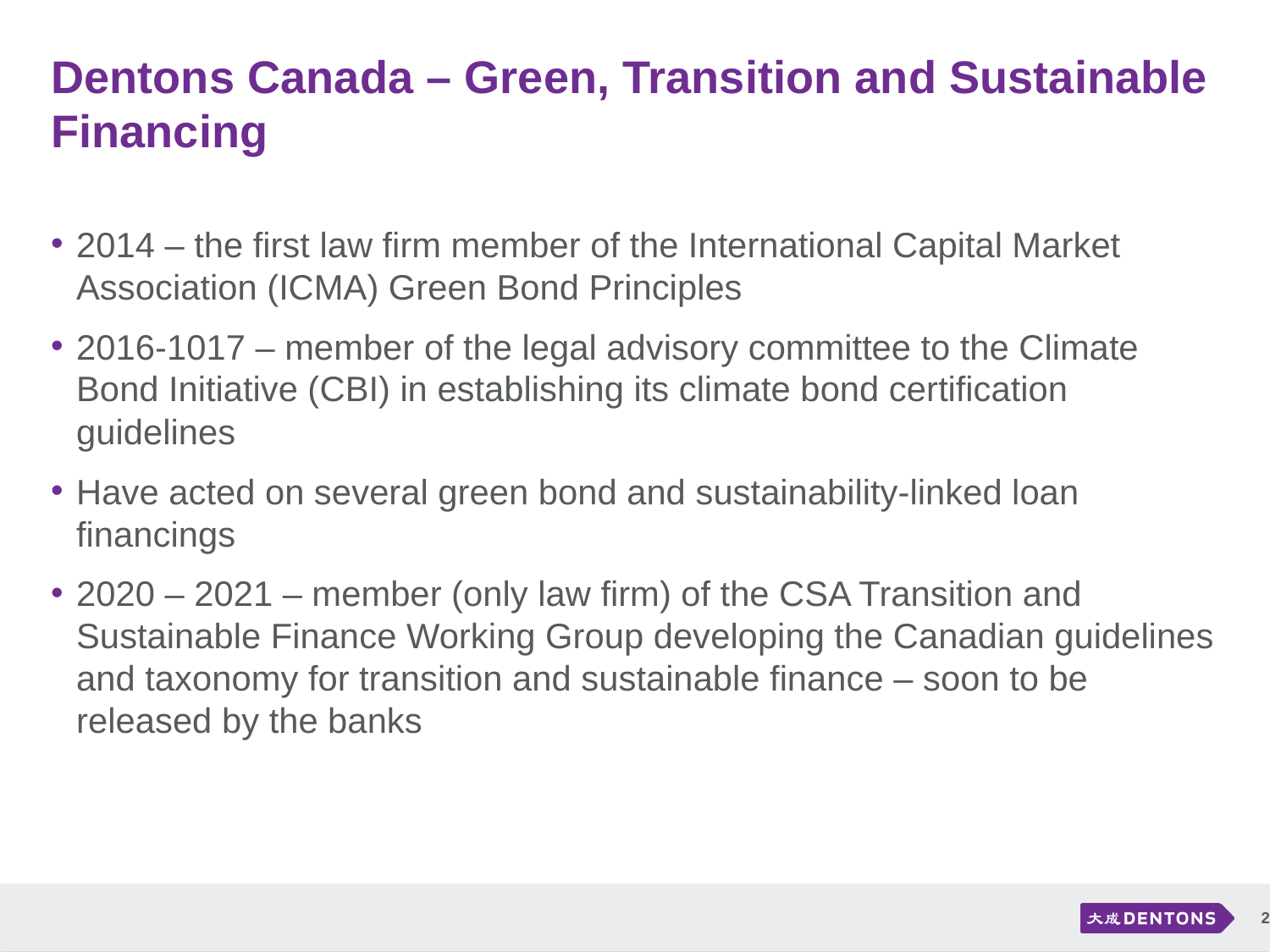

# Dentons Canada – Green, Transition and Sustainable Financing
2014 – the first law firm member of the International Capital Market Association (ICMA) Green Bond Principles
2016-1017 – member of the legal advisory committee to the Climate Bond Initiative (CBI) in establishing its climate bond certification guidelines
Have acted on several green bond and sustainability-linked loan financings
2020 – 2021 – member (only law firm) of the CSA Transition and Sustainable Finance Working Group developing the Canadian guidelines and taxonomy for transition and sustainable finance – soon to be released by the banks

2